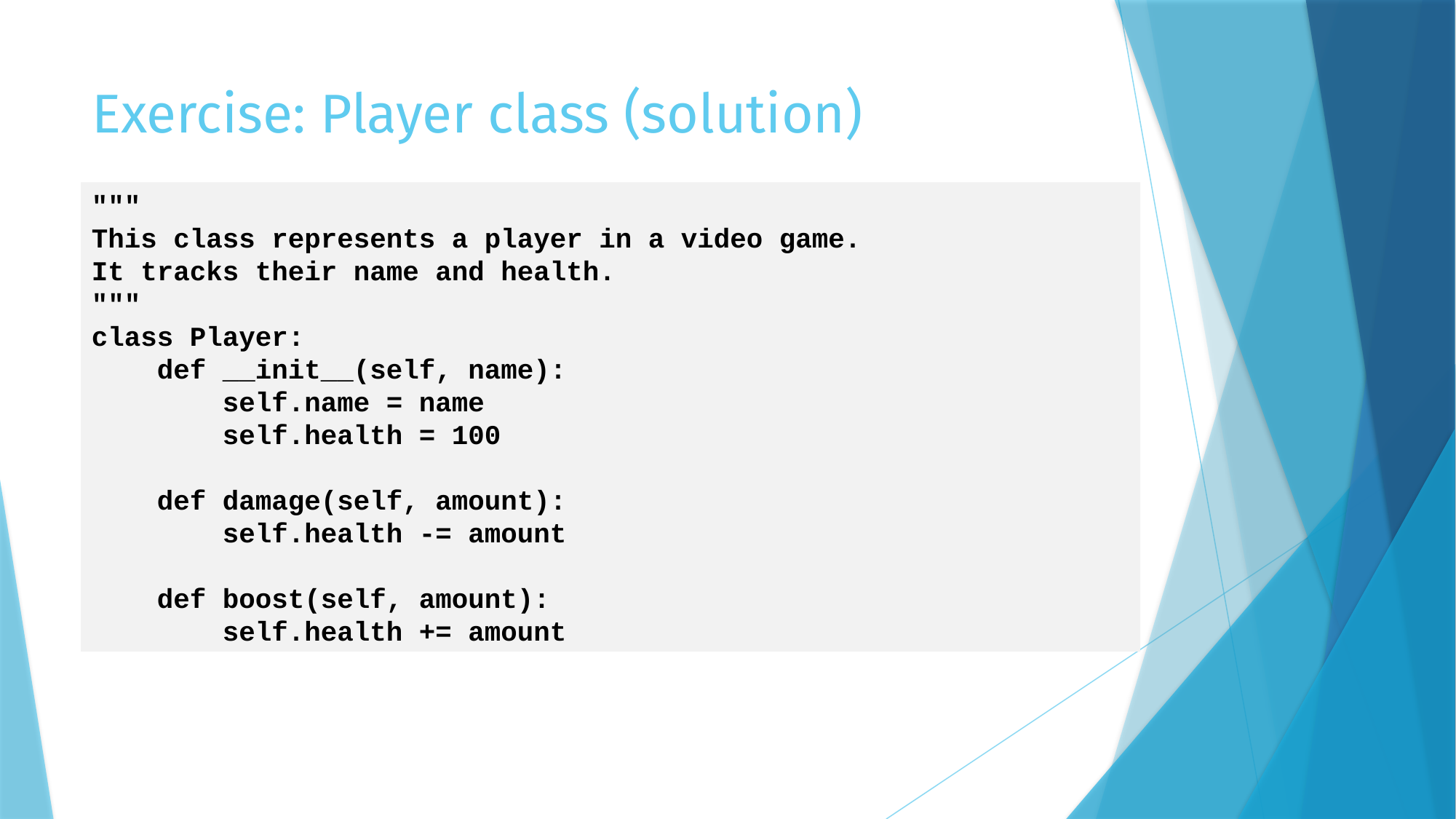

# Exercise: Player class (solution)
"""
This class represents a player in a video game.
It tracks their name and health.
"""
class Player:
    def __init__(self, name):
        self.name = name
        self.health = 100

    def damage(self, amount):
        self.health -= amount

    def boost(self, amount):
        self.health += amount